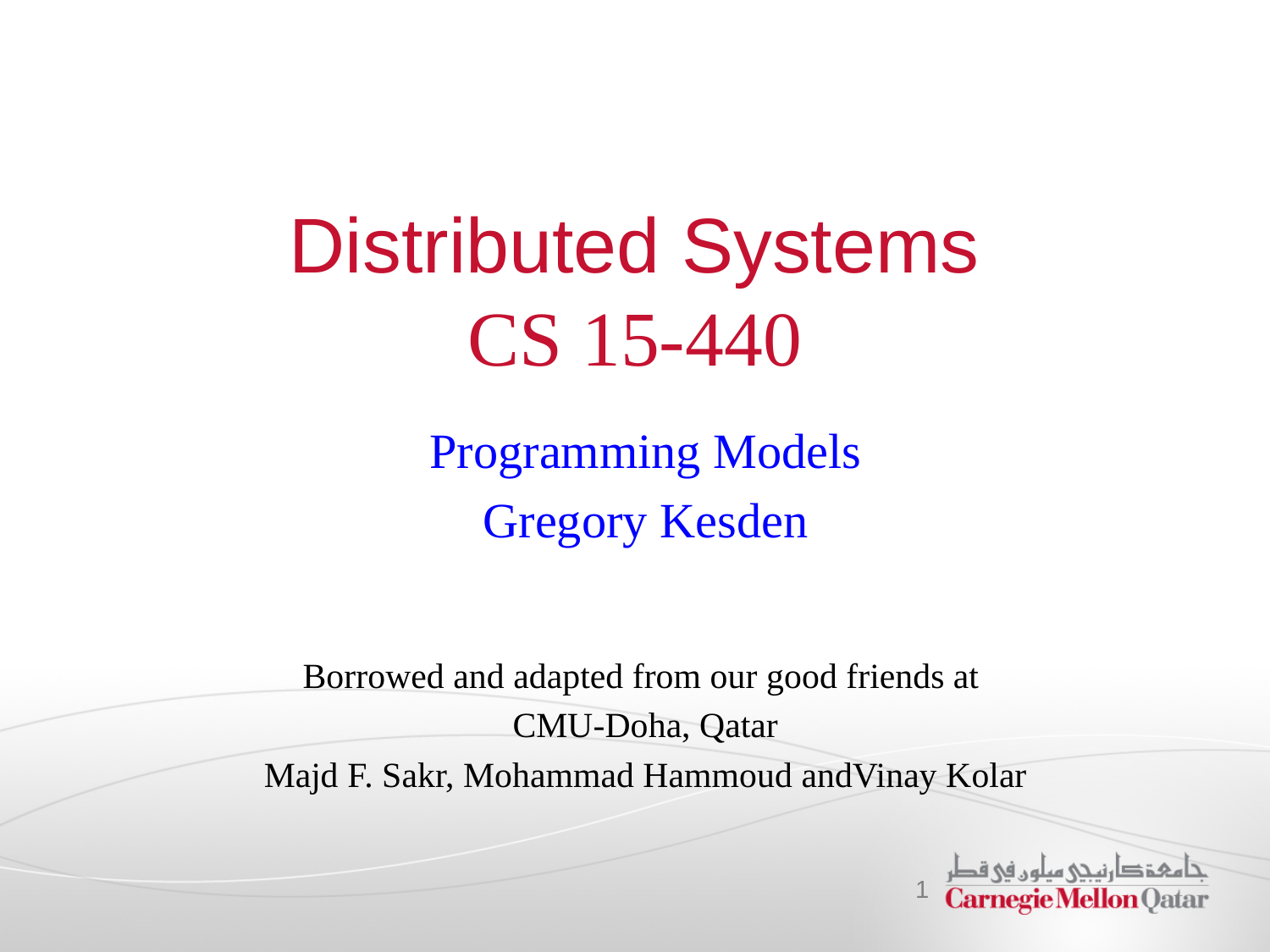

# Distributed Systems CS 15-440
Programming Models
Gregory Kesden

Borrowed and adapted from our good friends at
CMU-Doha, Qatar
Majd F. Sakr, Mohammad Hammoud andVinay Kolar
1